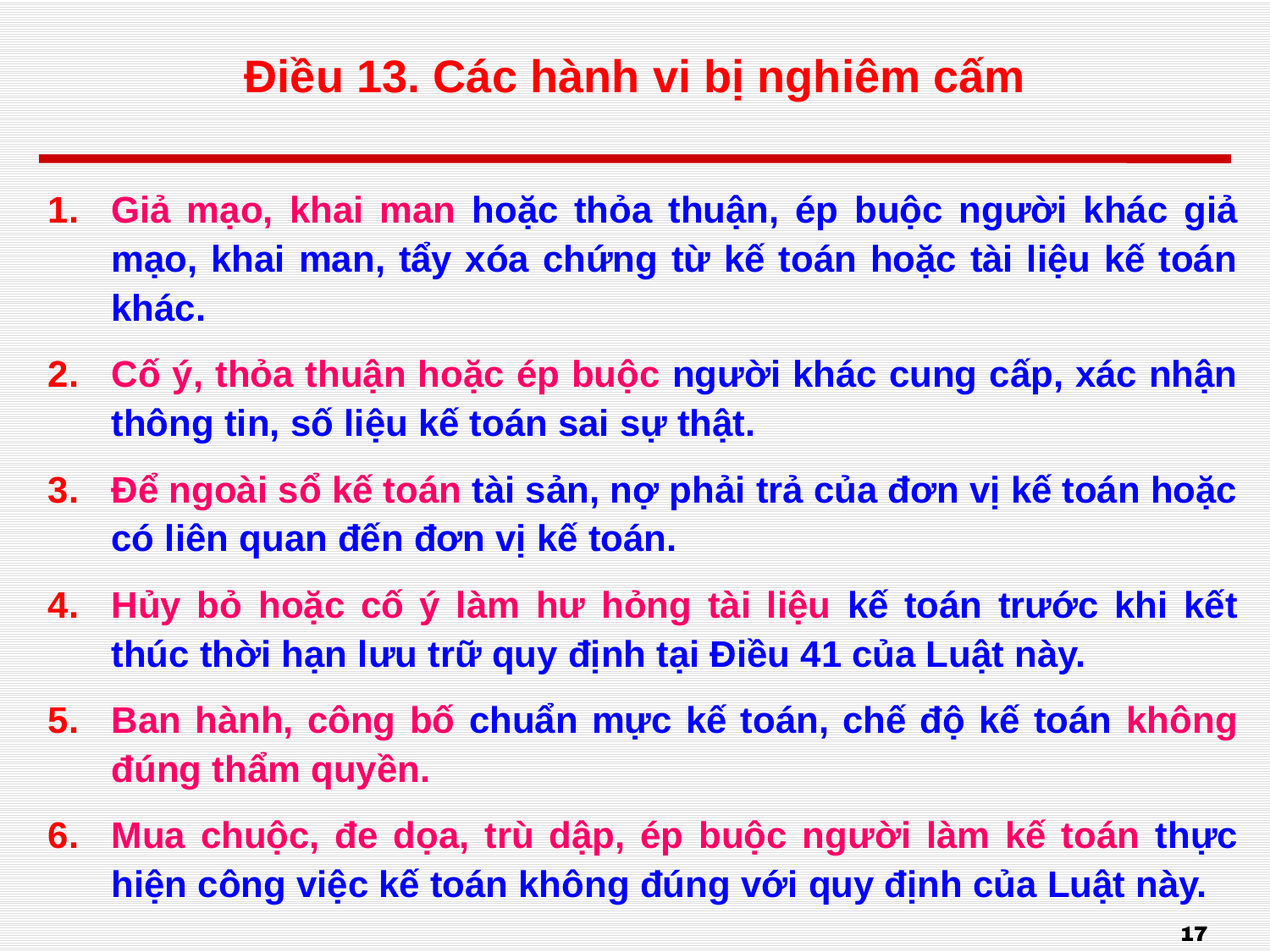

# Điều 13. Các hành vi bị nghiêm cấm
Giả mạo, khai man hoặc thỏa thuận, ép buộc người khác giả mạo, khai man, tẩy xóa chứng từ kế toán hoặc tài liệu kế toán khác.
Cố ý, thỏa thuận hoặc ép buộc người khác cung cấp, xác nhận thông tin, số liệu kế toán sai sự thật.
Để ngoài sổ kế toán tài sản, nợ phải trả của đơn vị kế toán hoặc có liên quan đến đơn vị kế toán.
Hủy bỏ hoặc cố ý làm hư hỏng tài liệu kế toán trước khi kết thúc thời hạn lưu trữ quy định tại Điều 41 của Luật này.
Ban hành, công bố chuẩn mực kế toán, chế độ kế toán không đúng thẩm quyền.
Mua chuộc, đe dọa, trù dập, ép buộc người làm kế toán thực hiện công việc kế toán không đúng với quy định của Luật này.